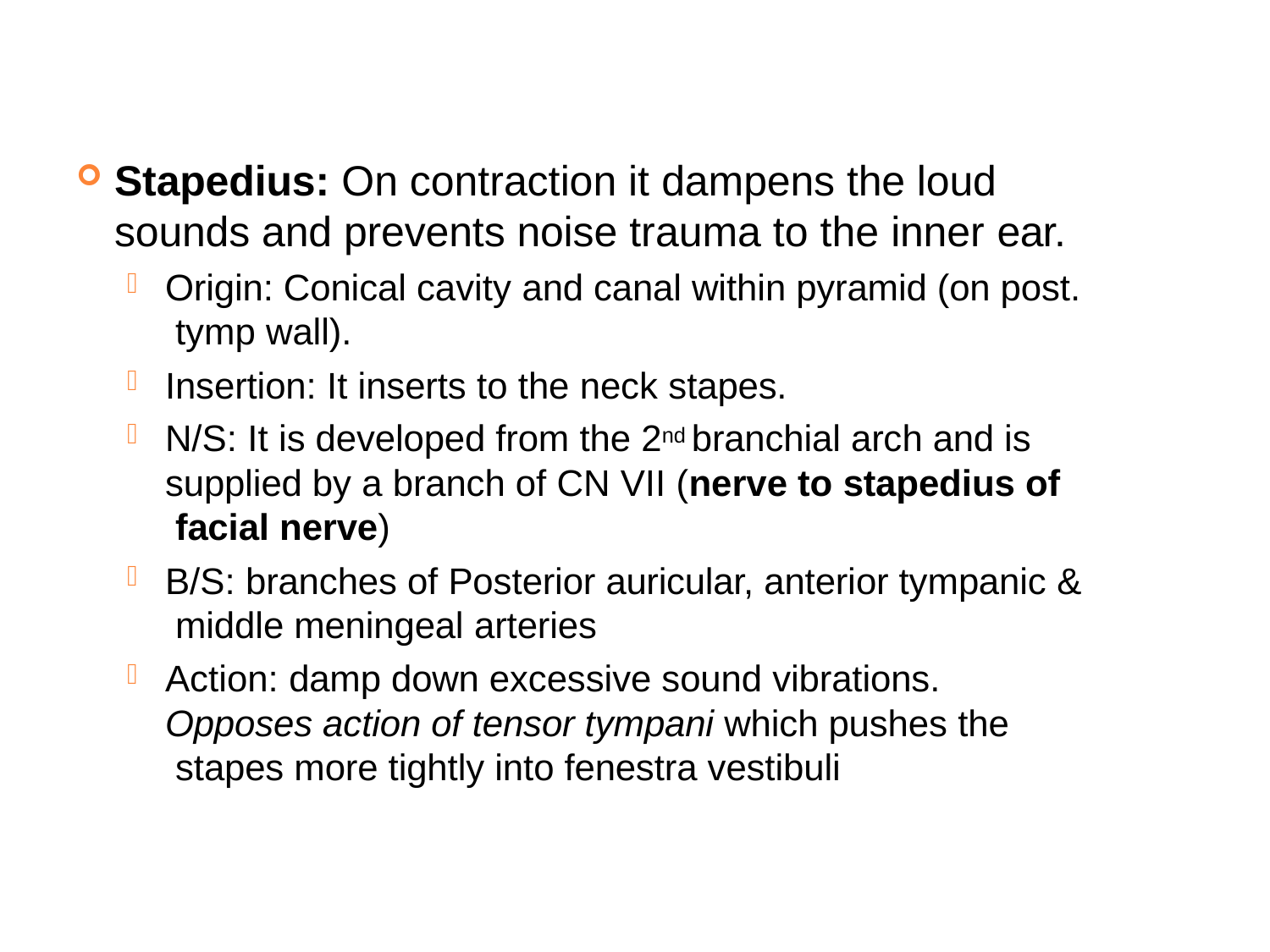

Stapedius: On contraction it dampens the loud  sounds and prevents noise trauma to the inner ear.
Origin: Conical cavity and canal within pyramid (on post.  tymp wall).
Insertion: It inserts to the neck stapes.
N/S: It is developed from the 2nd branchial arch and is  supplied by a branch of CN VII (nerve to stapedius of  facial nerve)
B/S: branches of Posterior auricular, anterior tympanic &  middle meningeal arteries
Action: damp down excessive sound vibrations.
Opposes action of tensor tympani which pushes the  stapes more tightly into fenestra vestibuli